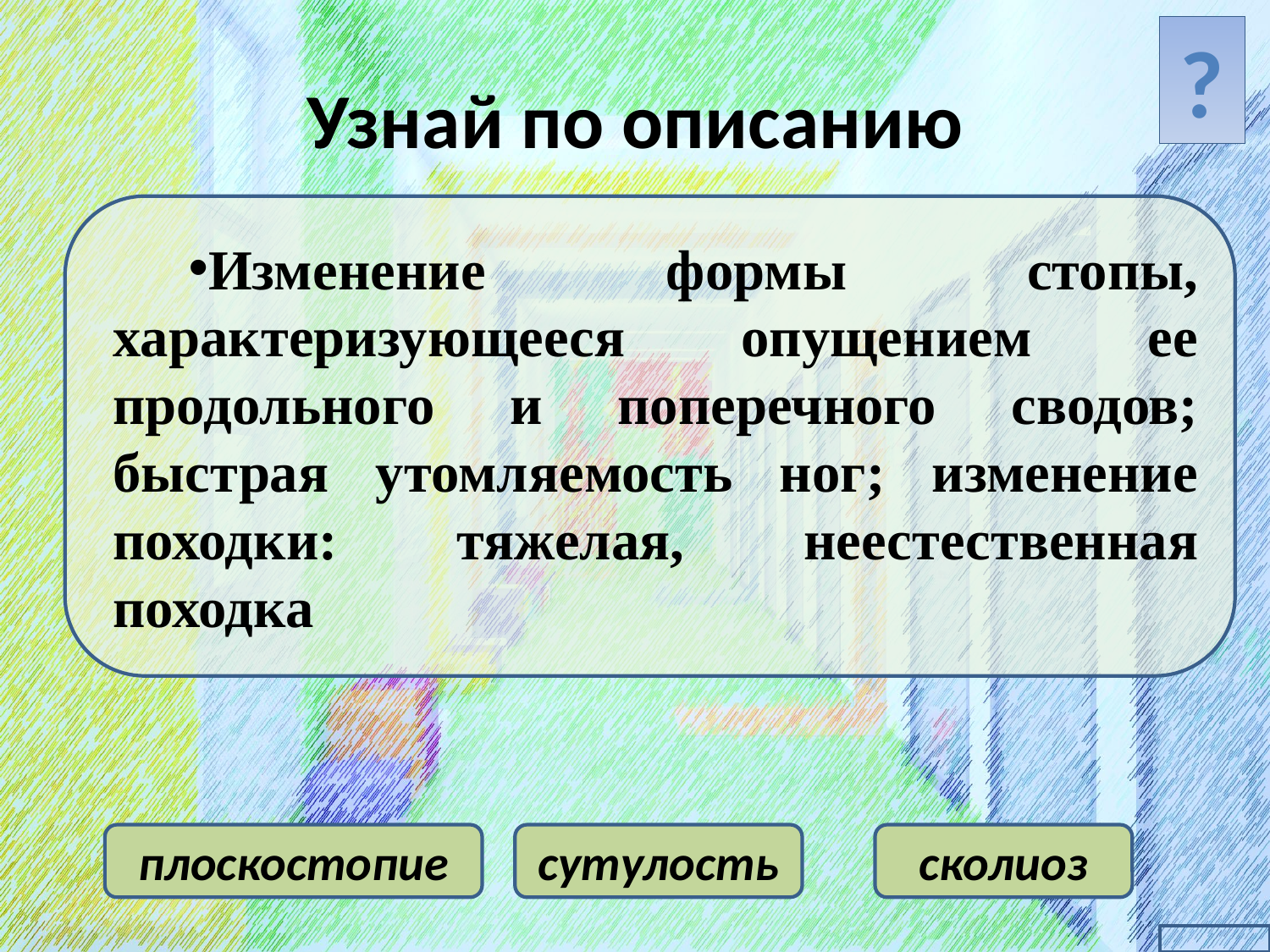

?
# Узнай по описанию
Изменение формы стопы, характеризующееся опущением ее продольного и поперечного сводов; быстрая утомляемость ног; изменение походки: тяжелая, неестественная походка
плоскостопие
сутулость
сколиоз